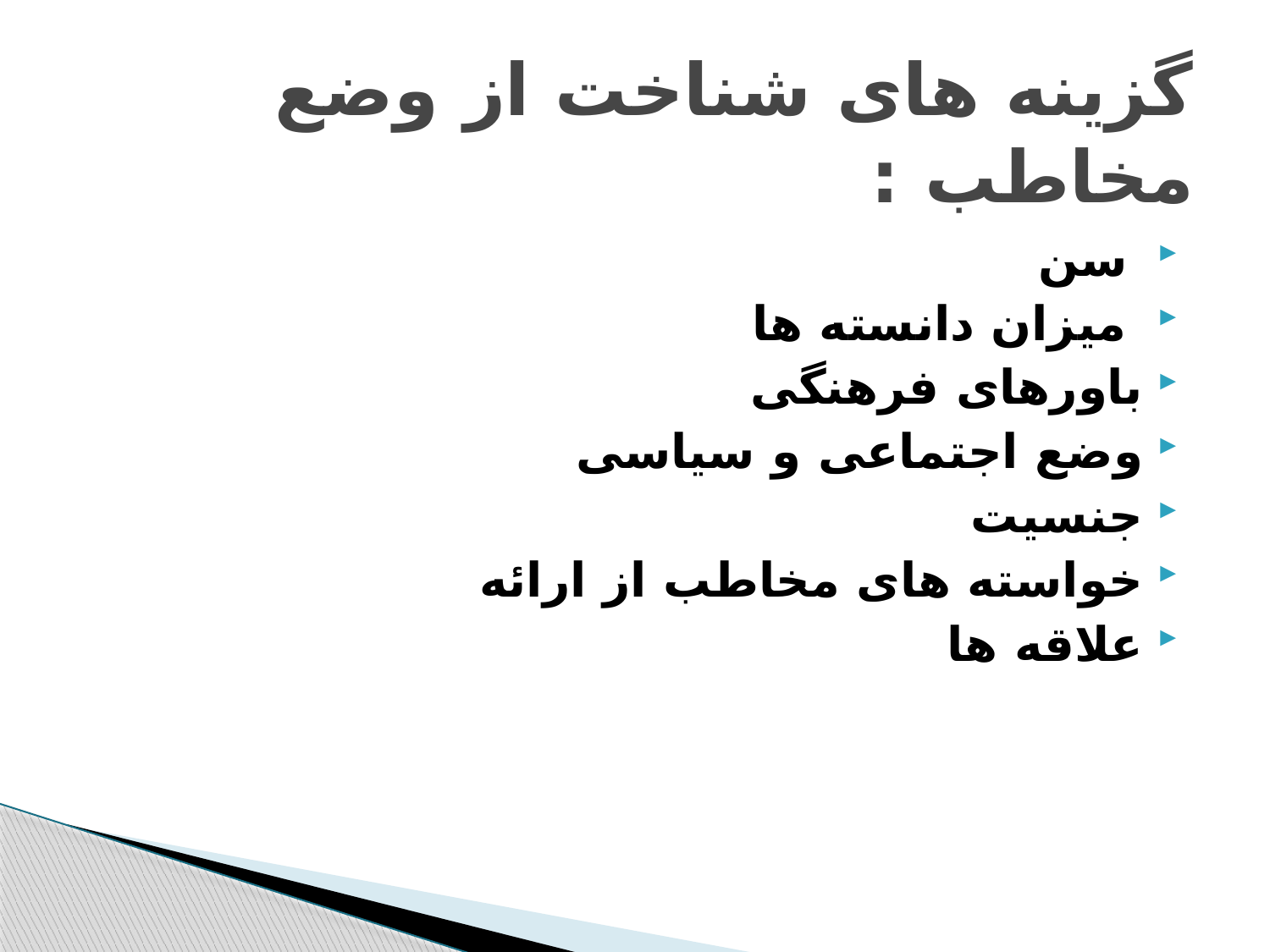

# گزینه های شناخت از وضع مخاطب :
 سن
 میزان دانسته ها
باورهای فرهنگی
وضع اجتماعی و سیاسی
جنسیت
خواسته های مخاطب از ارائه
علاقه ها